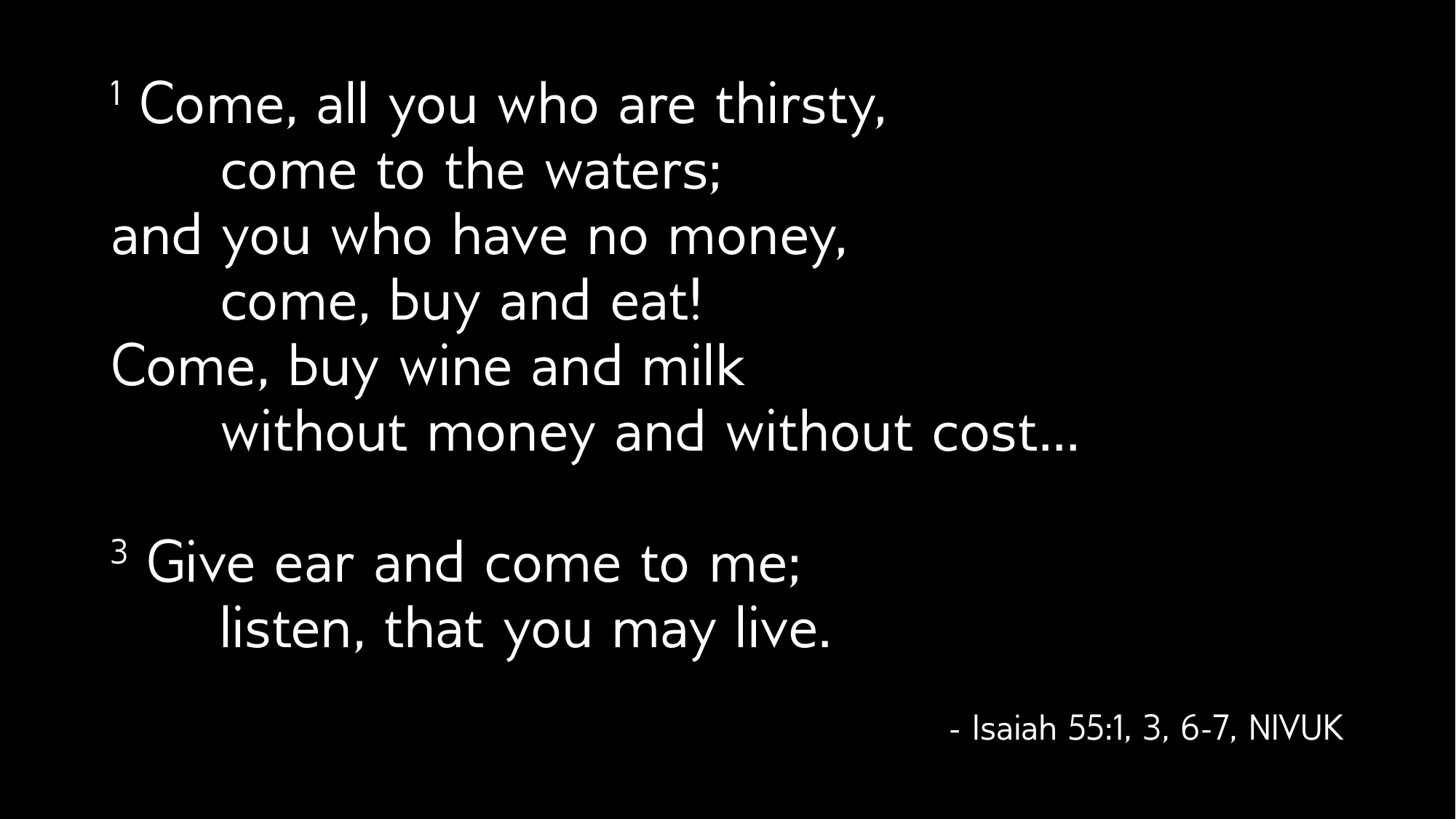

1 Come, all you who are thirsty,
	come to the waters;
and you who have no money,
	come, buy and eat!
Come, buy wine and milk
	without money and without cost...

3 Give ear and come to me;
	listen, that you may live.

- Isaiah 55:1, 3, 6-7, NIVUK